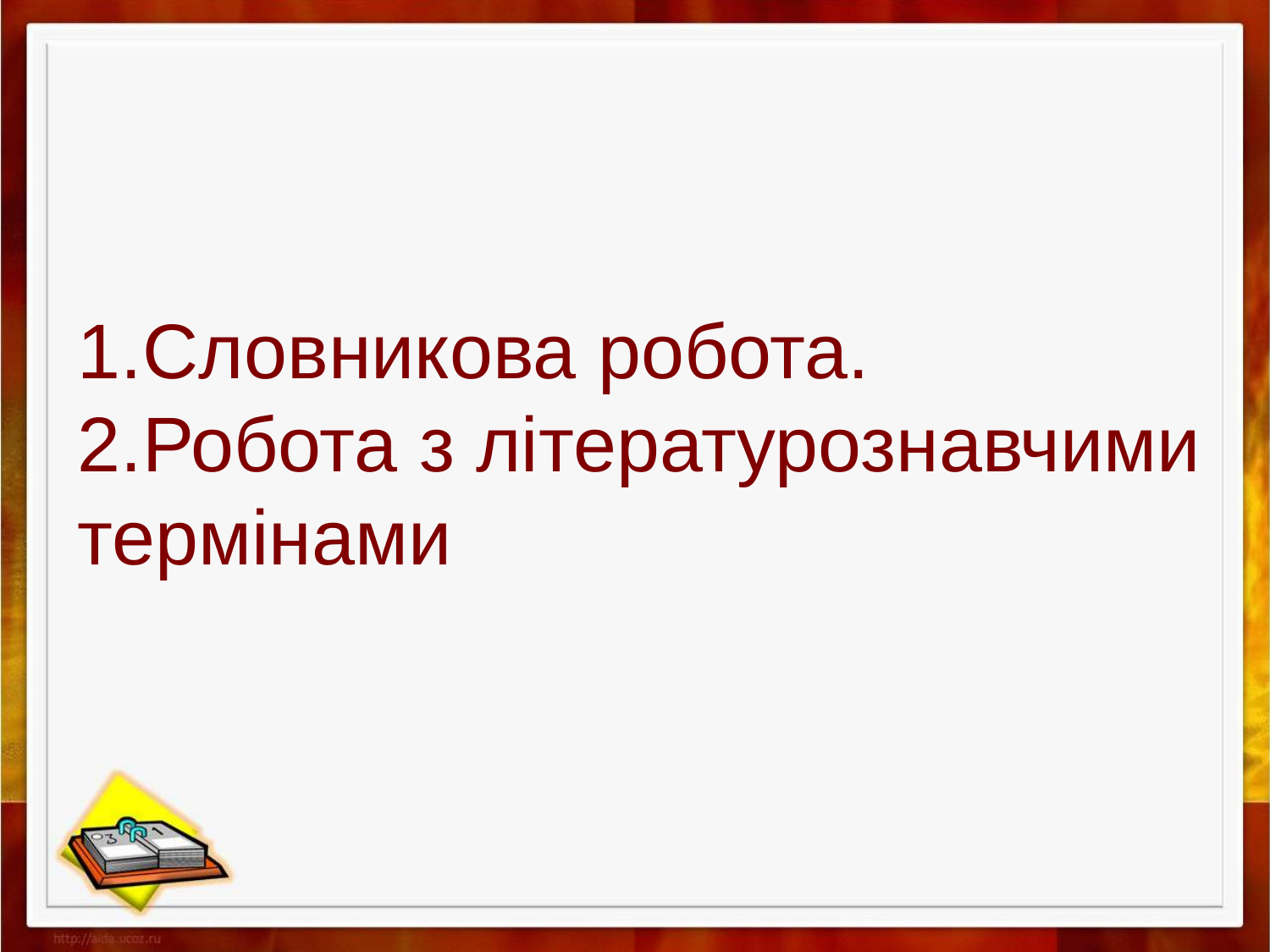

# 1.Словникова робота. 2.Робота з літературознавчими термінами